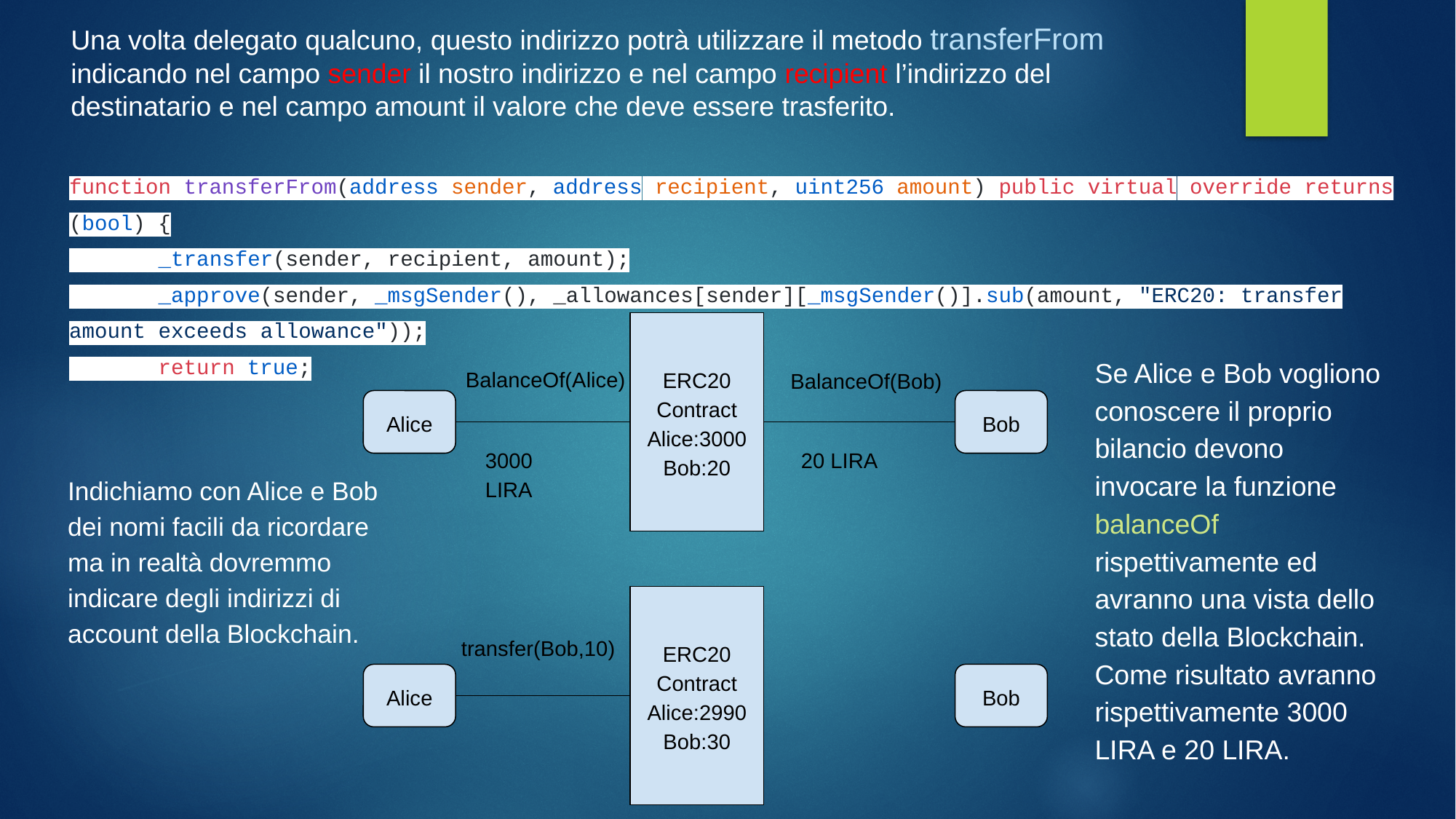

Una volta delegato qualcuno, questo indirizzo potrà utilizzare il metodo transferFrom indicando nel campo sender il nostro indirizzo e nel campo recipient l’indirizzo del destinatario e nel campo amount il valore che deve essere trasferito.
function transferFrom(address sender, address recipient, uint256 amount) public virtual override returns (bool) {
       _transfer(sender, recipient, amount);
       _approve(sender, _msgSender(), _allowances[sender][_msgSender()].sub(amount, "ERC20: transfer amount exceeds allowance"));
       return true;
ERC20
Contract
Alice:3000
Bob:20
BalanceOf(Alice)
BalanceOf(Bob)
Alice
Bob
3000 LIRA
20 LIRA
ERC20
Contract
Alice:2990
Bob:30
transfer(Bob,10)
Alice
Bob
Se Alice e Bob vogliono conoscere il proprio bilancio devono invocare la funzione balanceOf rispettivamente ed avranno una vista dello stato della Blockchain. Come risultato avranno rispettivamente 3000 LIRA e 20 LIRA.
Indichiamo con Alice e Bob dei nomi facili da ricordare ma in realtà dovremmo indicare degli indirizzi di account della Blockchain.